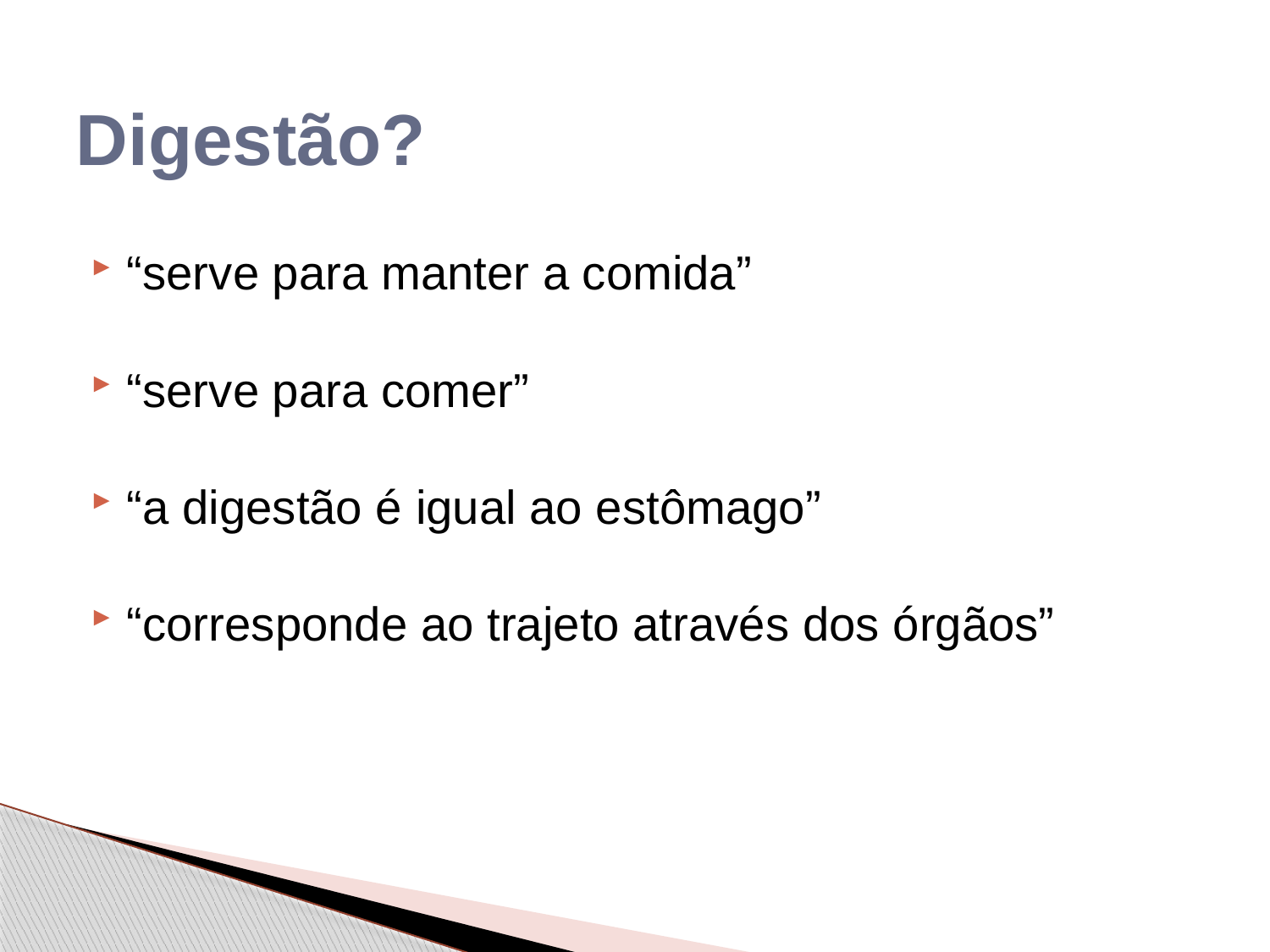

# Digestão?
“serve para manter a comida”
“serve para comer”
“a digestão é igual ao estômago”
“corresponde ao trajeto através dos órgãos”